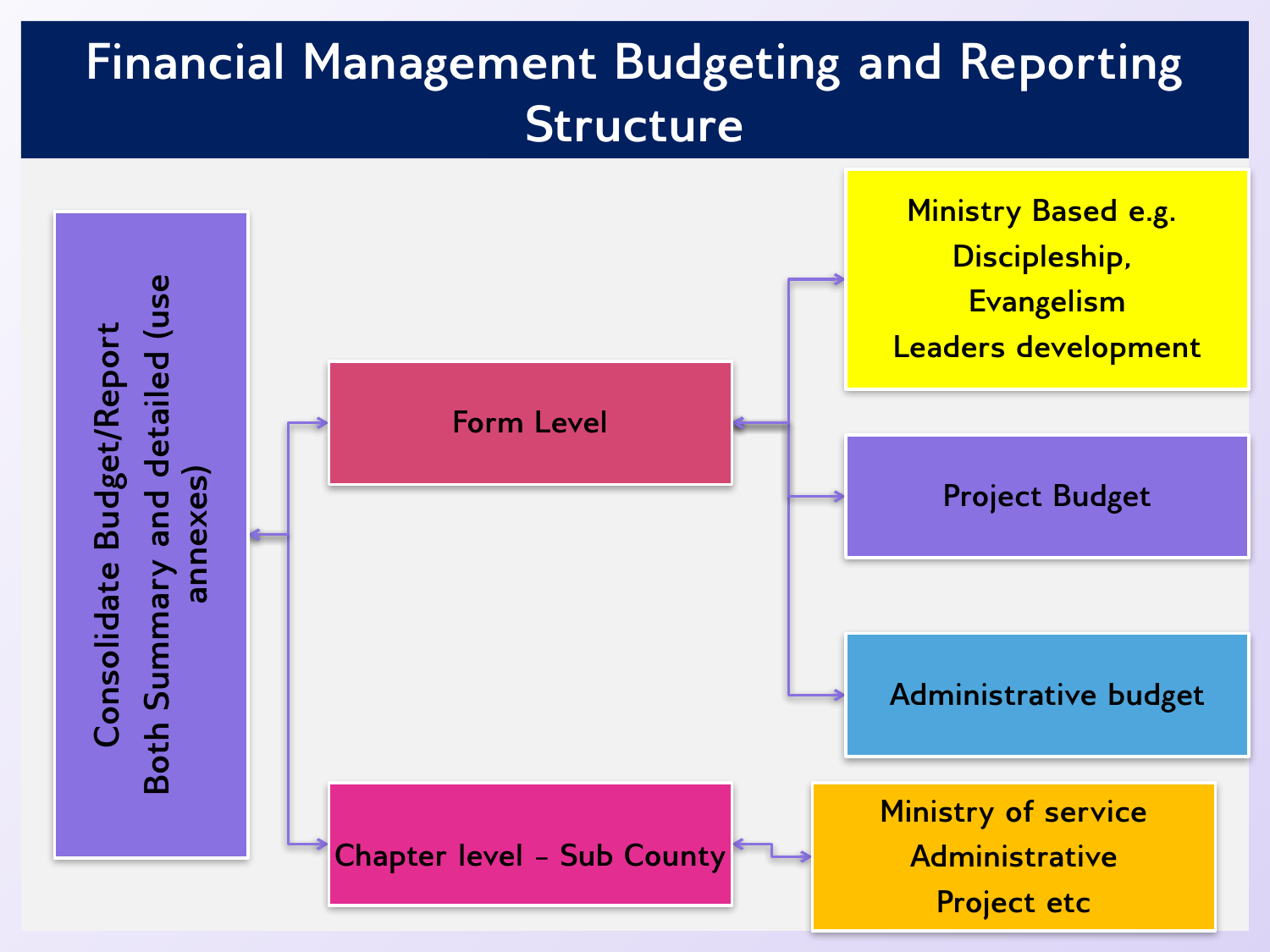

# Financial Management Budgeting and Reporting Structure

Consolidate Budget/Report
Both Summary and detailed (use annexes)
Form Level
Ministry Based e.g.
Discipleship,
Evangelism
Leaders development
Project Budget
Administrative budget
Chapter level – Sub County
Ministry of service
Administrative
Project etc